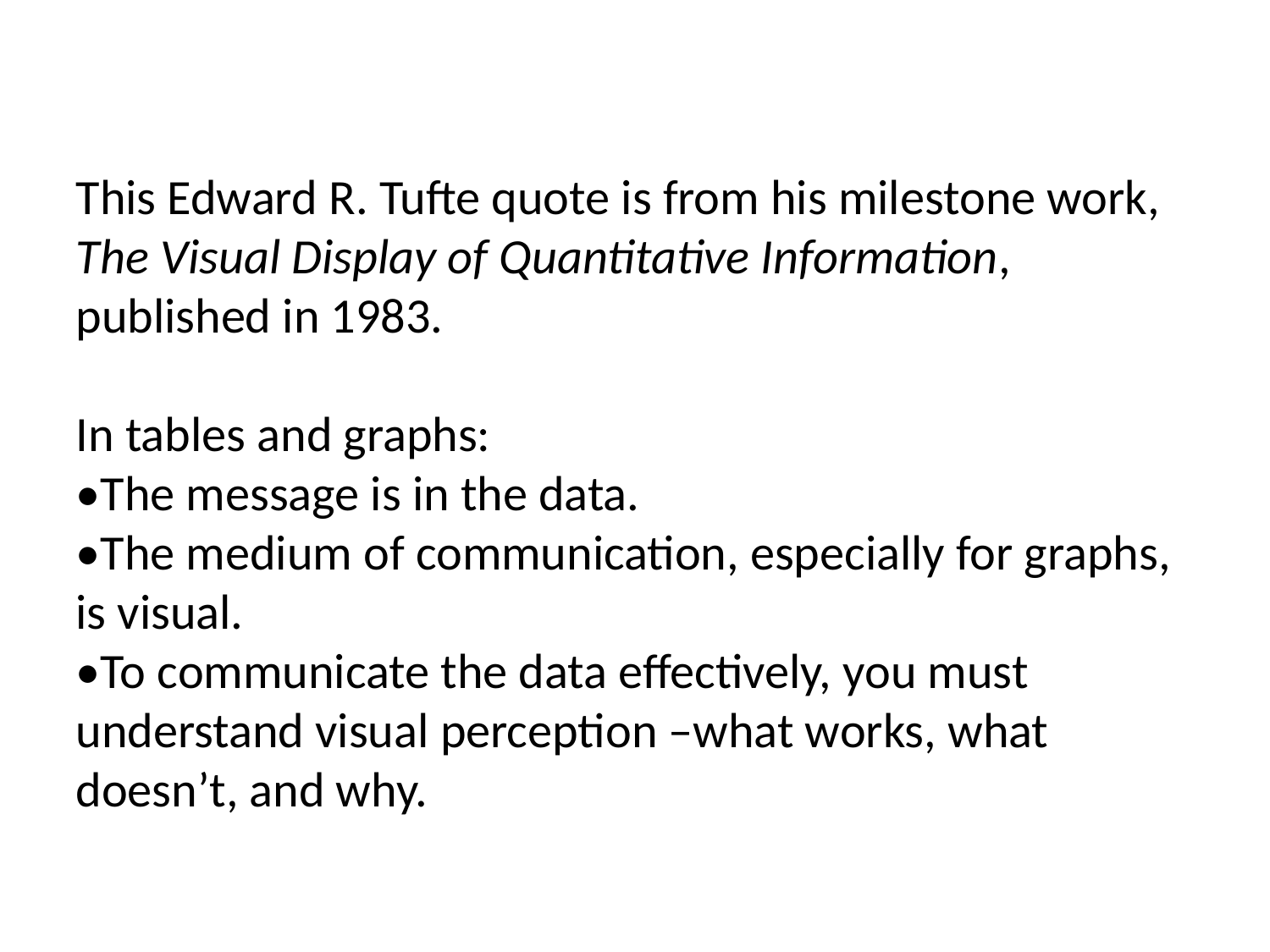

This Edward R. Tufte quote is from his milestone work, The Visual Display of Quantitative Information, published in 1983.

In tables and graphs:
•The message is in the data.
•The medium of communication, especially for graphs, is visual.
•To communicate the data effectively, you must understand visual perception –what works, what doesn’t, and why.